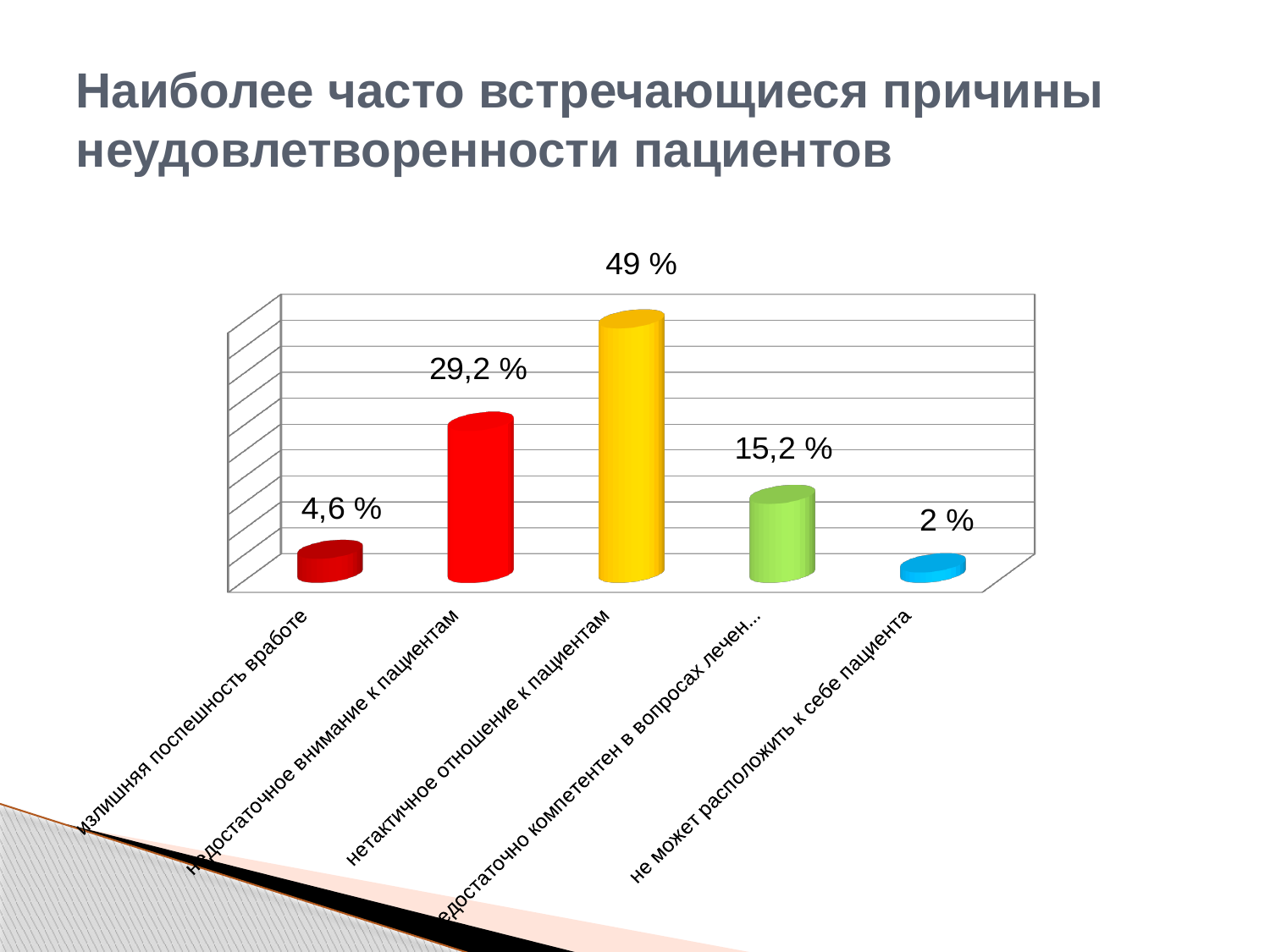

# Наиболее часто встречающиеся причины неудовлетворенности пациентов

[unsupported chart]